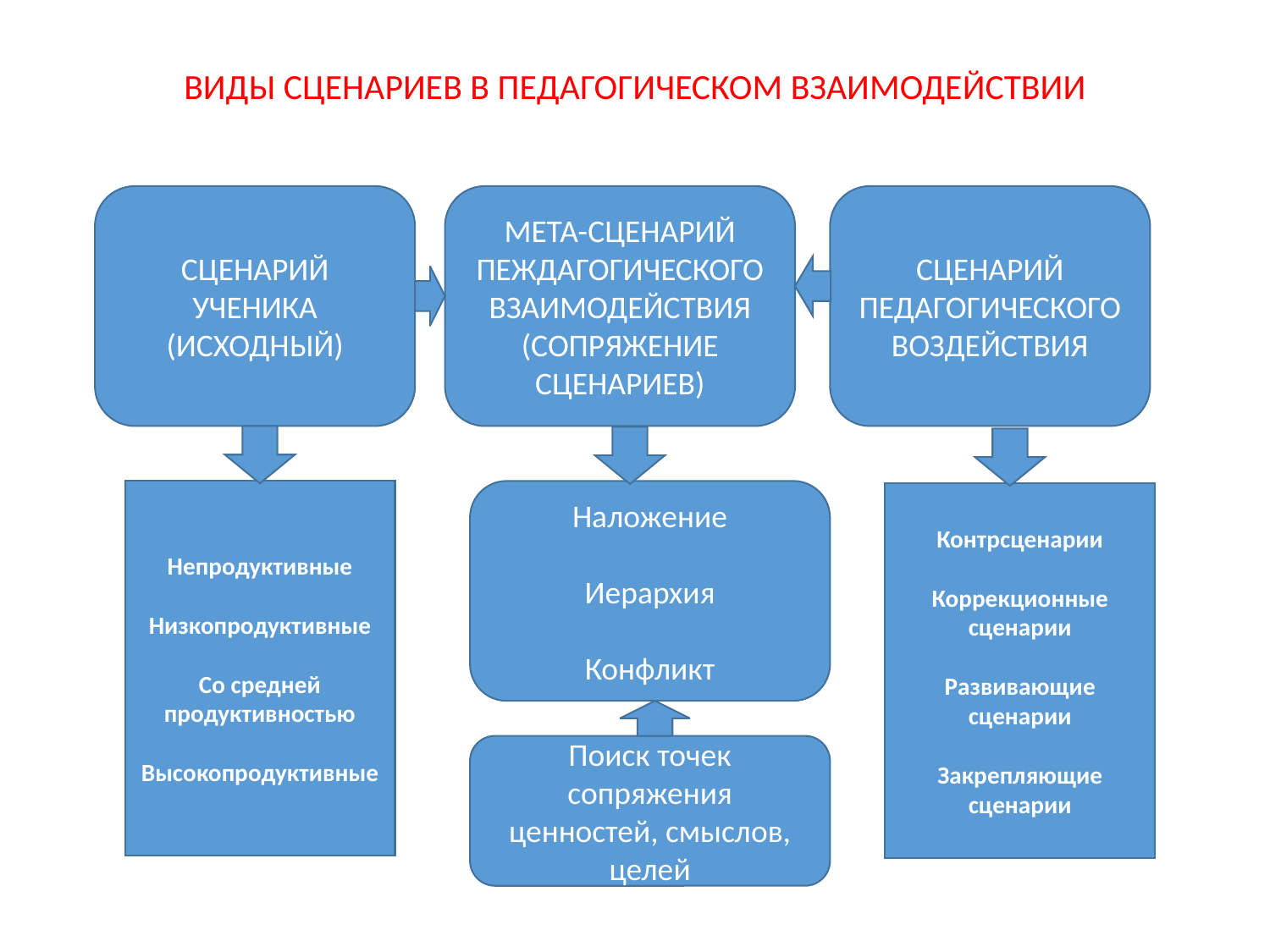

# ВИДЫ СЦЕНАРИЕВ В ПЕДАГОГИЧЕСКОМ ВЗАИМОДЕЙСТВИИ
СЦЕНАРИЙ УЧЕНИКА (ИСХОДНЫЙ)
МЕТА-СЦЕНАРИЙ
ПЕЖДАГОГИЧЕСКОГО ВЗАИМОДЕЙСТВИЯ (СОПРЯЖЕНИЕ СЦЕНАРИЕВ)
СЦЕНАРИЙ ПЕДАГОГИЧЕСКОГО ВОЗДЕЙСТВИЯ

Непродуктивные

Низкопродуктивные

Со средней продуктивностью

Высокопродуктивные
Наложение

Иерархия

Конфликт
Контрсценарии

Коррекционные сценарии

Развивающие сценарии

Закрепляющие сценарии

Поиск точек сопряжения ценностей, смыслов, целей